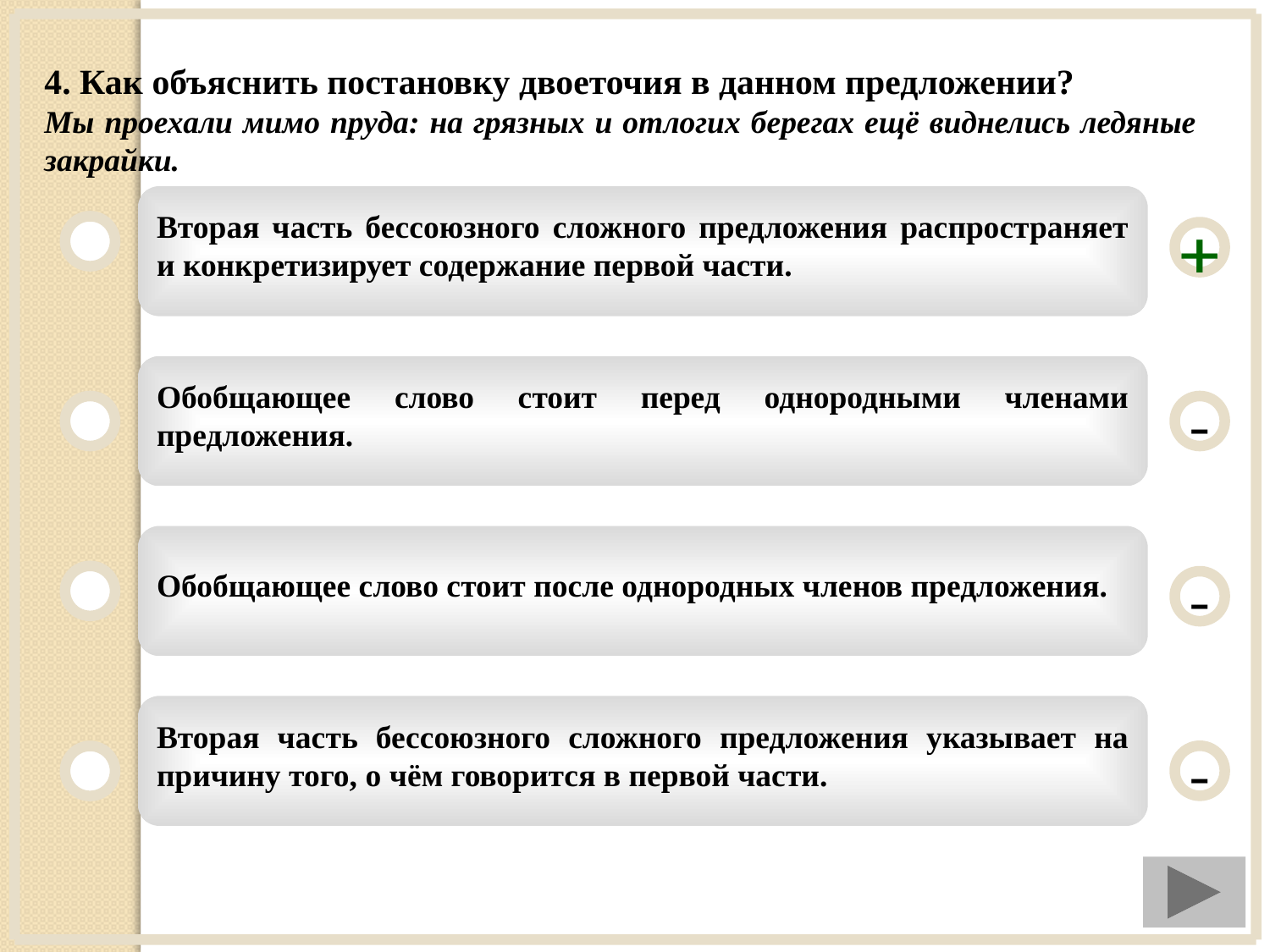

4. Как объяснить постановку двоеточия в данном предложении?
Мы проехали мимо пруда: на грязных и отлогих берегах ещё виднелись ледяные закрайки.

Вторая часть бессоюзного сложного предложения распространяет
и конкретизирует содержание первой части.

+

Обобщающее слово стоит перед однородными членами предложения.

-

Обобщающее слово стоит после однородных членов предложения.

-

Вторая часть бессоюзного сложного предложения указывает на причину того, о чём говорится в первой части.

-